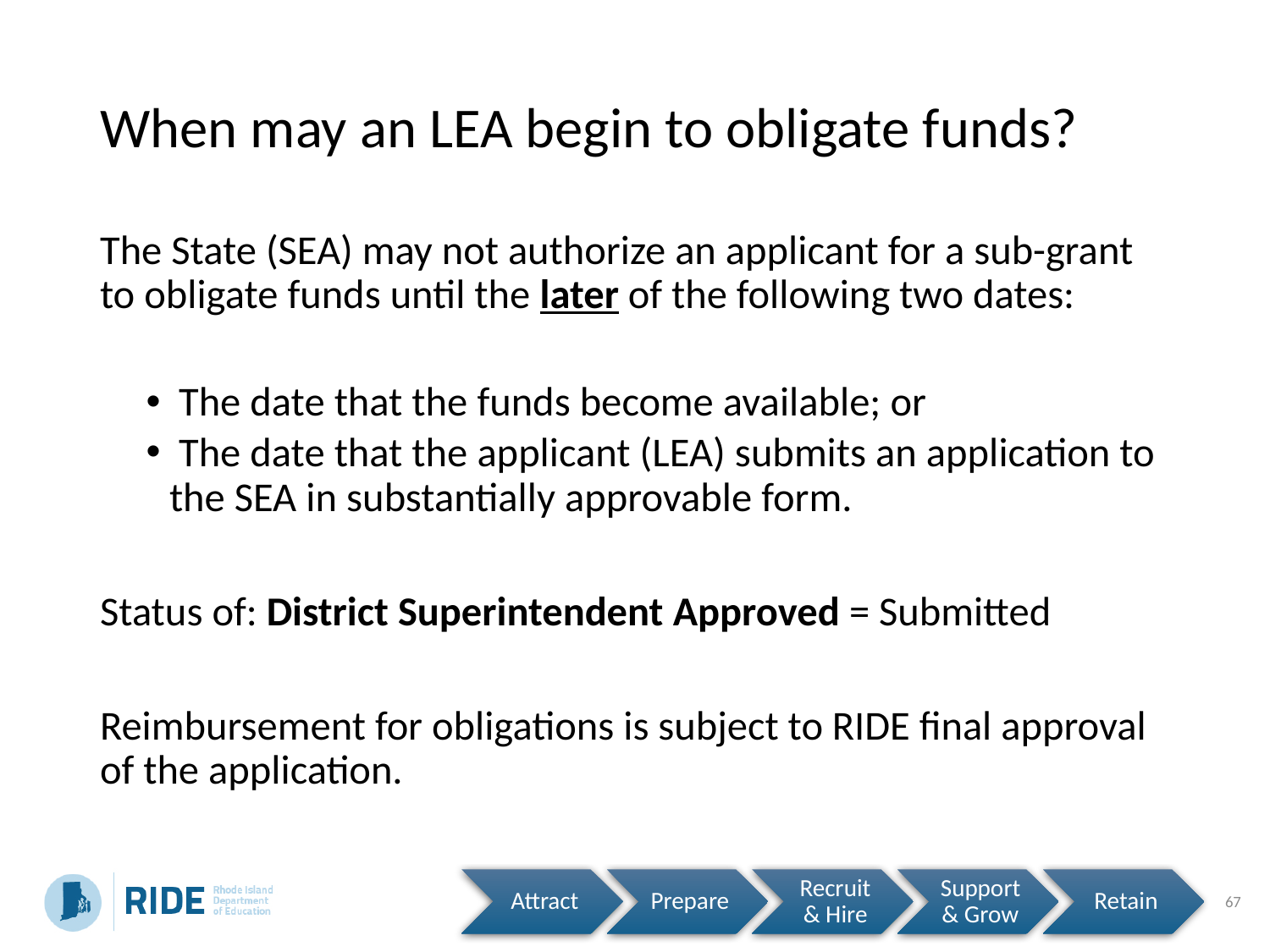

# When may an LEA begin to obligate funds?
The State (SEA) may not authorize an applicant for a sub-grant to obligate funds until the later of the following two dates:

 The date that the funds become available; or
 The date that the applicant (LEA) submits an application to the SEA in substantially approvable form.

Status of: District Superintendent Approved = Submitted

Reimbursement for obligations is subject to RIDE final approval of the application.
67